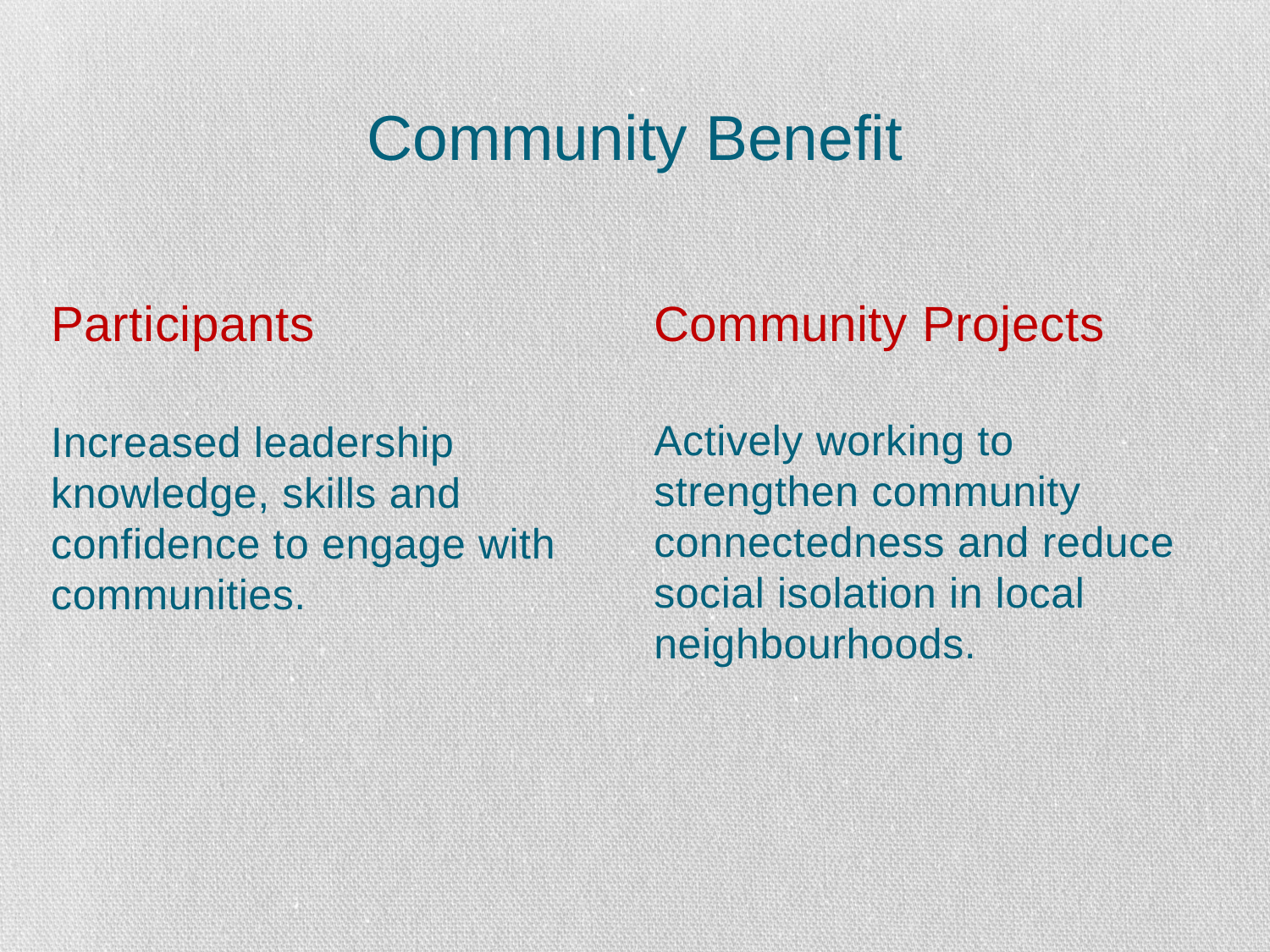

# Community Benefit

Participants

Increased leadership knowledge, skills and confidence to engage with communities.

Community Projects

Actively working to strengthen community connectedness and reduce social isolation in local neighbourhoods.